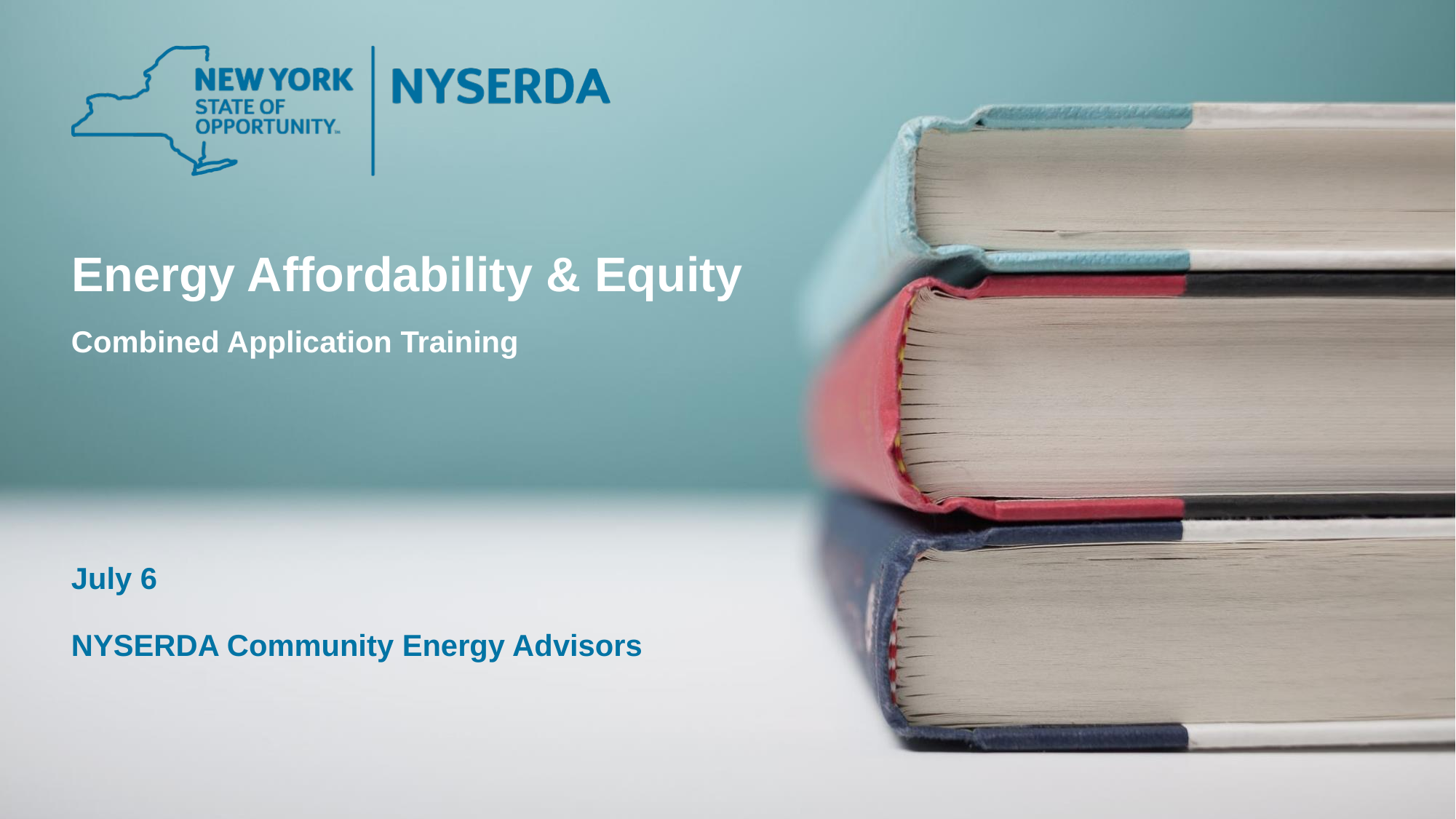

# Energy Affordability & Equity
Combined Application Training
July 6
NYSERDA Community Energy Advisors